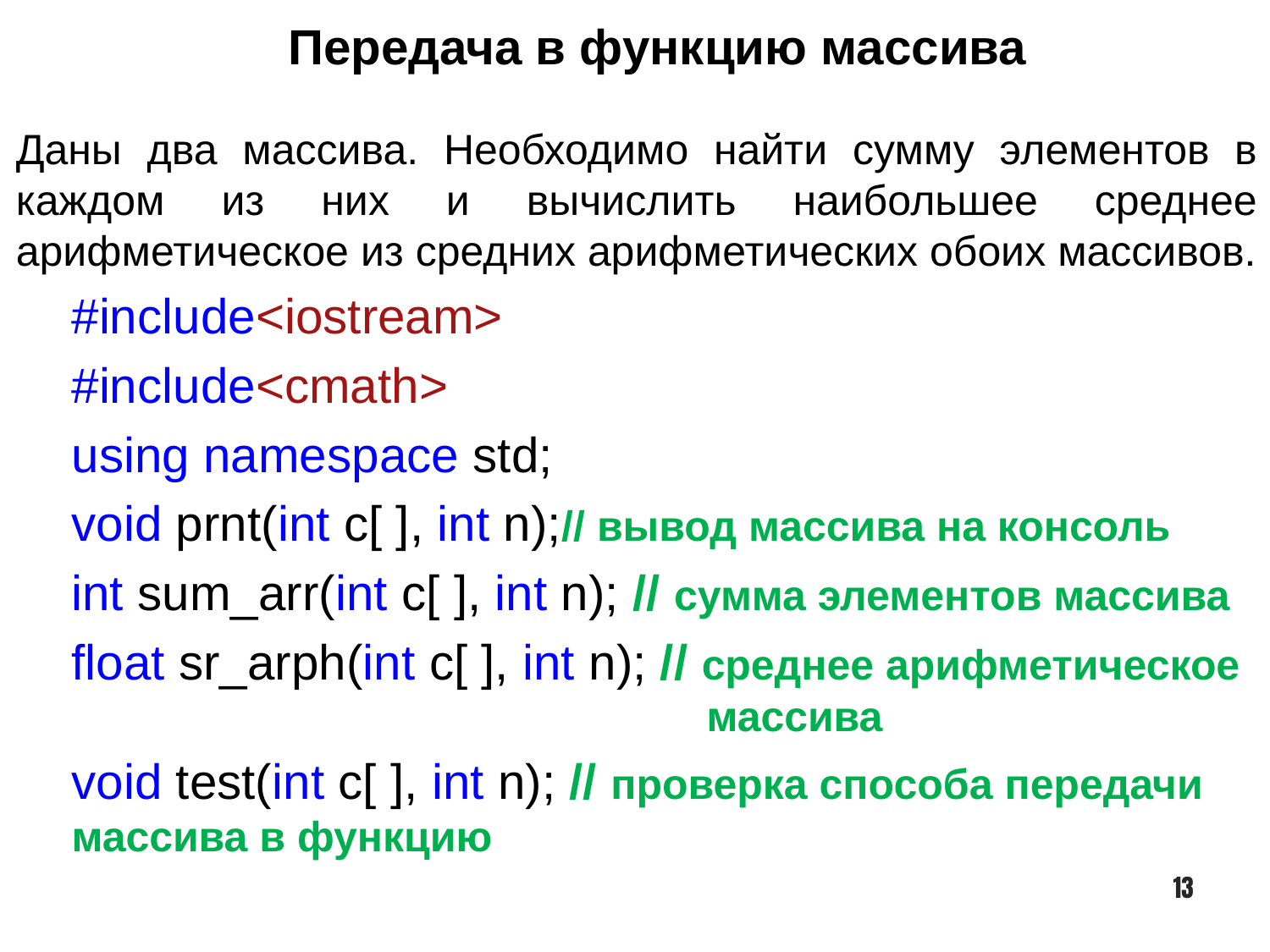

# Передача в функцию массива
Даны два массива. Необходимо найти сумму элементов в каждом из них и вычислить наибольшее среднее арифметическое из средних арифметических обоих массивов.
#include<iostream>
#include<cmath>
using namespace std;
void prnt(int c[ ], int n);// вывод массива на консоль
int sum_arr(int c[ ], int n); // сумма элементов массива
float sr_arph(int c[ ], int n); // среднее арифметическое 					массива
void test(int c[ ], int n); // проверка способа передачи массива в функцию

13